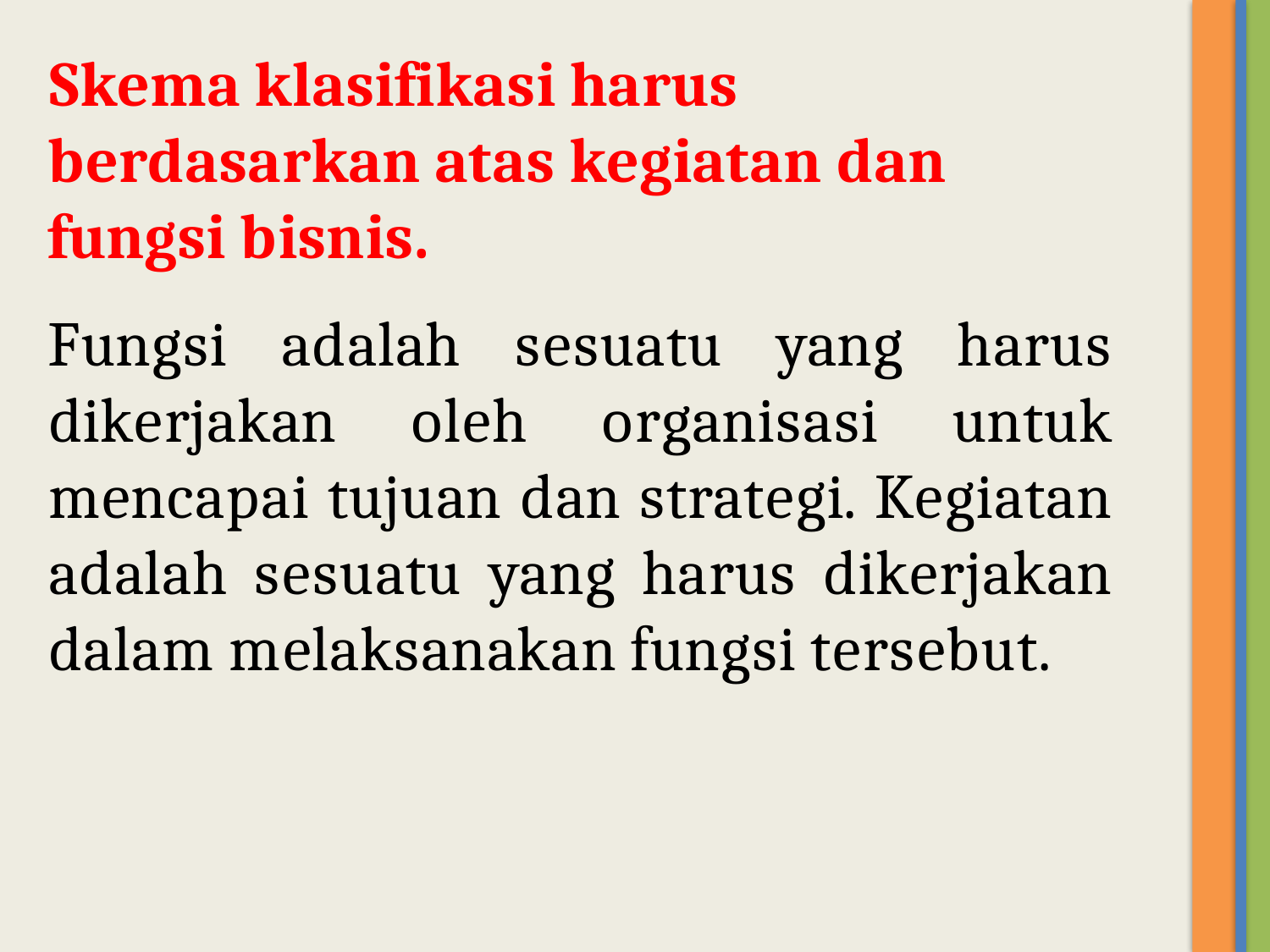

Skema klasifikasi harus berdasarkan atas kegiatan dan fungsi bisnis.
Fungsi adalah sesuatu yang harus dikerjakan oleh organisasi untuk mencapai tujuan dan strategi. Kegiatan adalah sesuatu yang harus dikerjakan dalam melaksanakan fungsi tersebut.